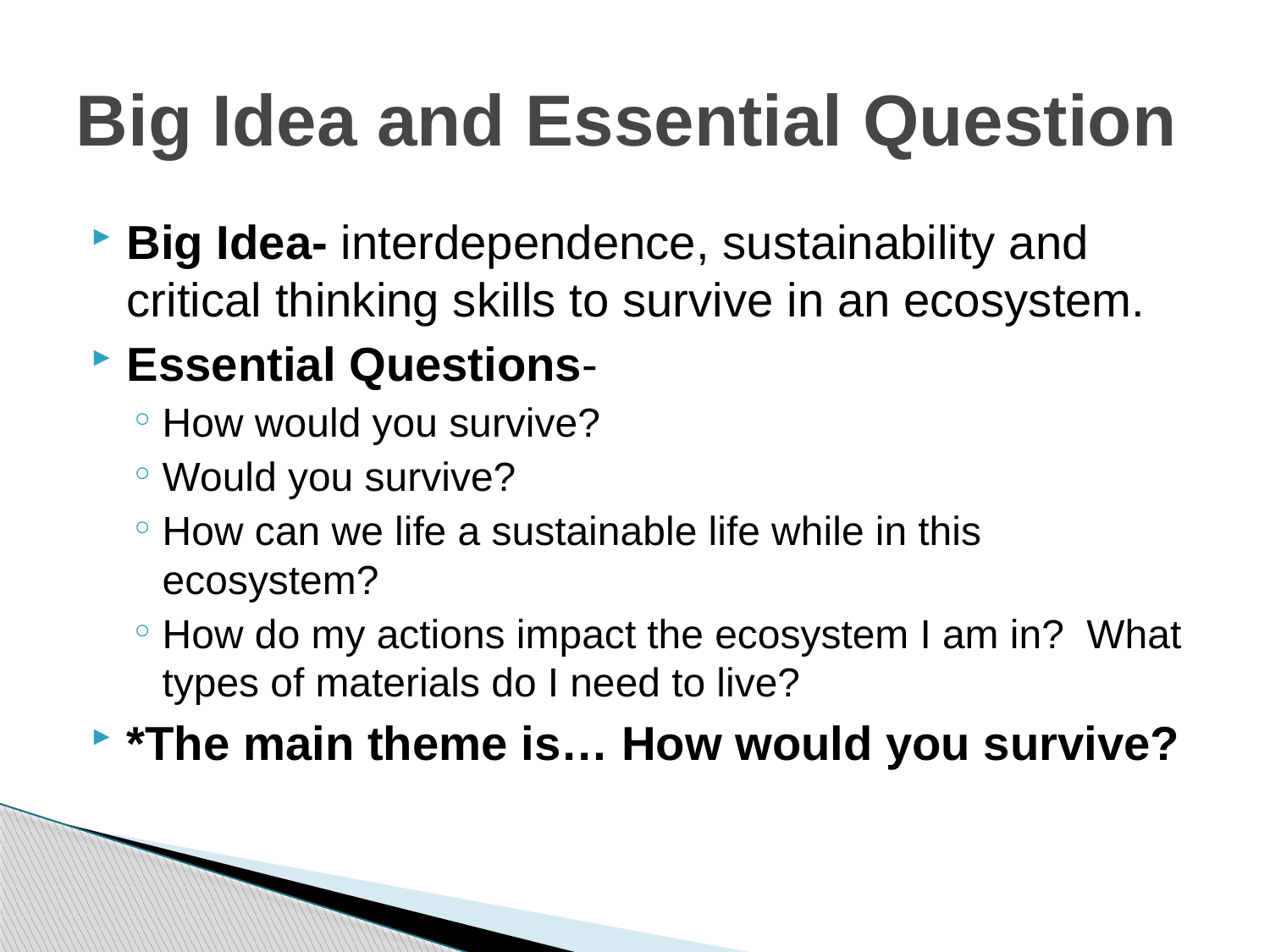

# Big Idea and Essential Question
Big Idea- interdependence, sustainability and critical thinking skills to survive in an ecosystem.
Essential Questions-
How would you survive?
Would you survive?
How can we life a sustainable life while in this ecosystem?
How do my actions impact the ecosystem I am in?  What types of materials do I need to live?
*The main theme is… How would you survive?